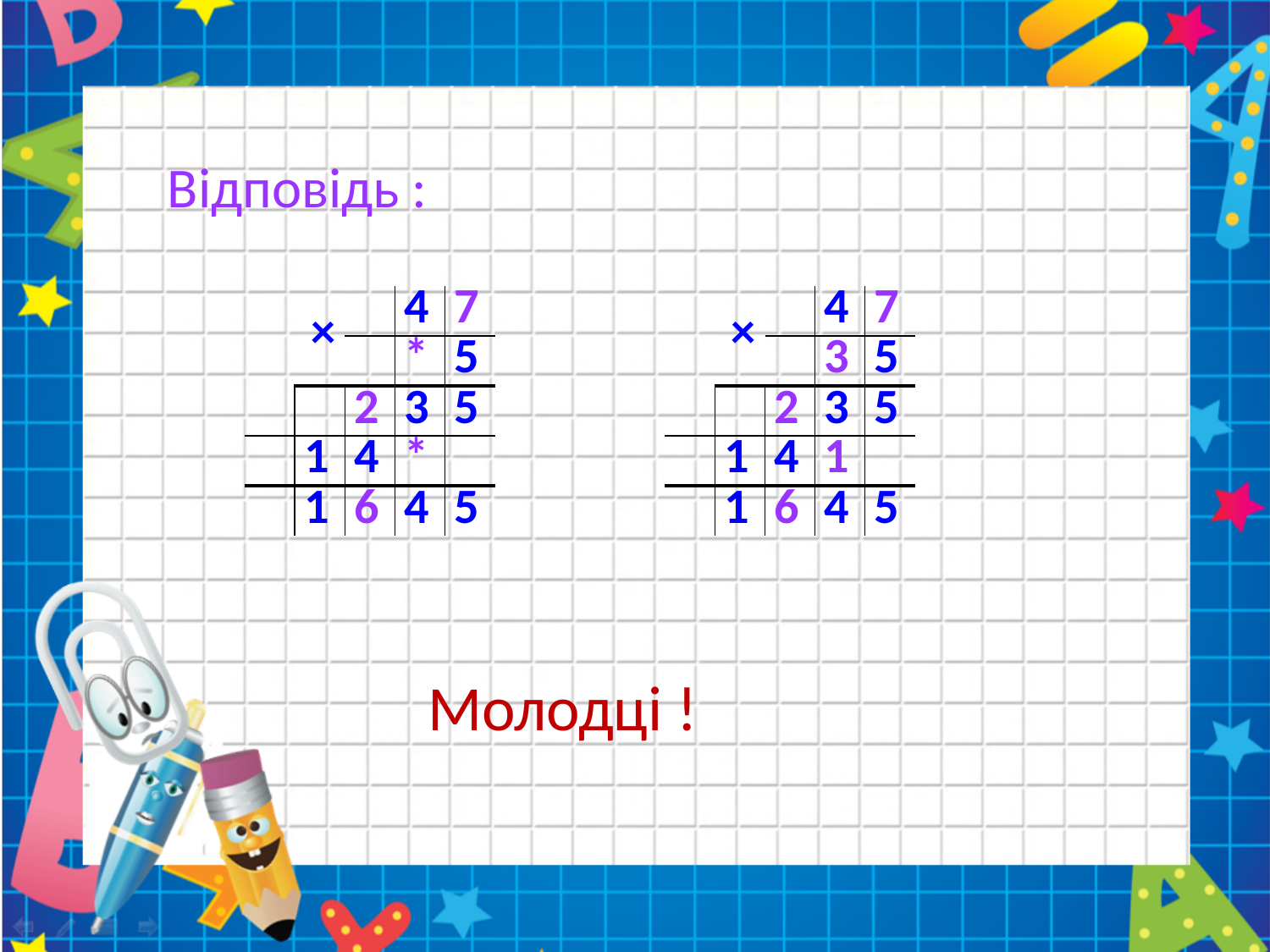

# Відповідь :
|  | × |  | 4 | 7 |
| --- | --- | --- | --- | --- |
|  |  |  | \* | 5 |
|  |  | 2 | 3 | 5 |
|  | 1 | 4 | \* |  |
|  | 1 | 6 | 4 | 5 |
|  | × |  | 4 | 7 |
| --- | --- | --- | --- | --- |
|  |  |  | 3 | 5 |
|  |  | 2 | 3 | 5 |
|  | 1 | 4 | 1 |  |
|  | 1 | 6 | 4 | 5 |
Молодці !